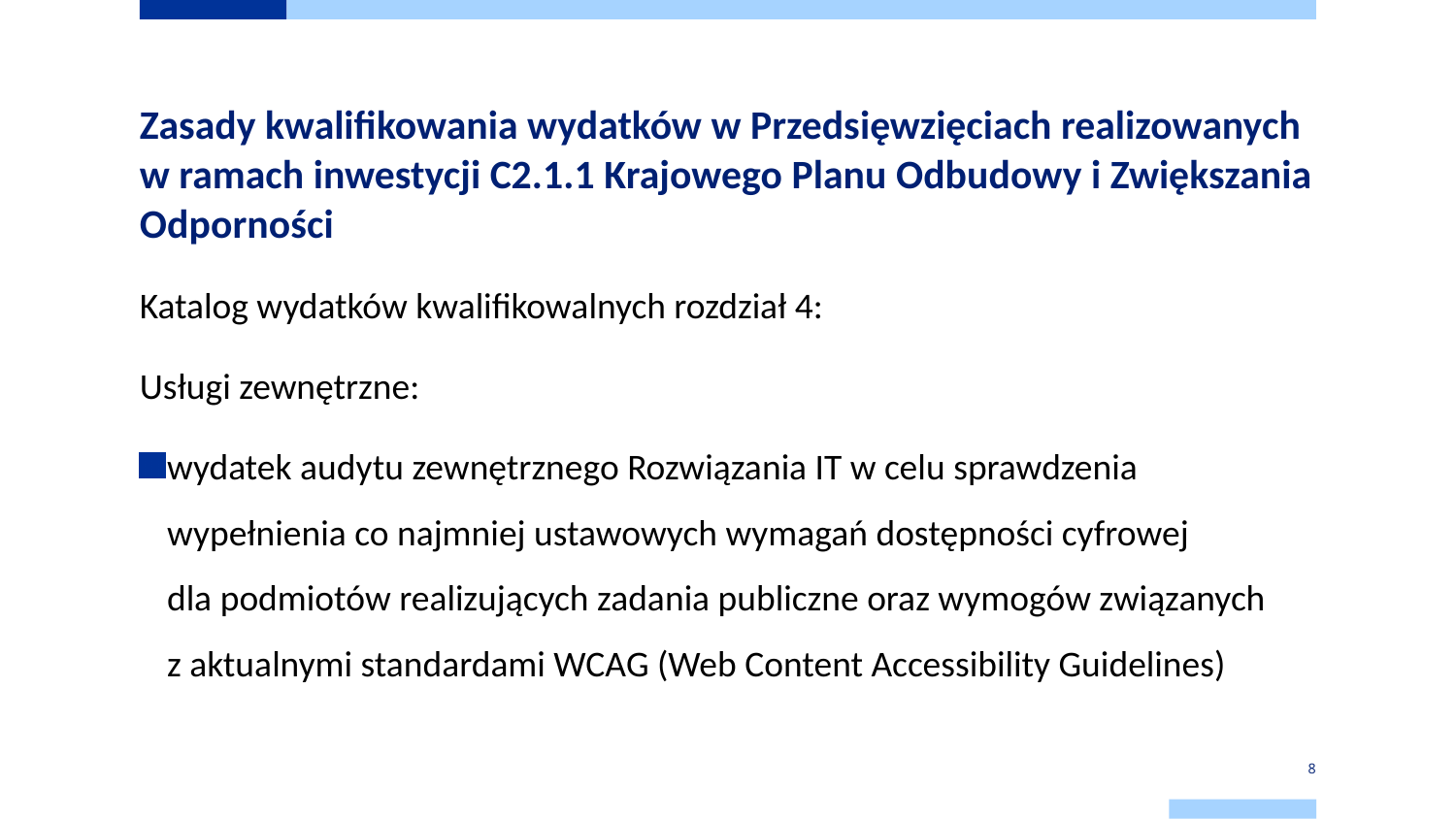

# Zasady kwalifikowania wydatków w Przedsięwzięciach realizowanych w ramach inwestycji C2.1.1 Krajowego Planu Odbudowy i Zwiększania Odporności
Katalog wydatków kwalifikowalnych rozdział 4:
Usługi zewnętrzne:
wydatek audytu zewnętrznego Rozwiązania IT w celu sprawdzenia wypełnienia co najmniej ustawowych wymagań dostępności cyfrowej
dla podmiotów realizujących zadania publiczne oraz wymogów związanych
z aktualnymi standardami WCAG (Web Content Accessibility Guidelines)

8